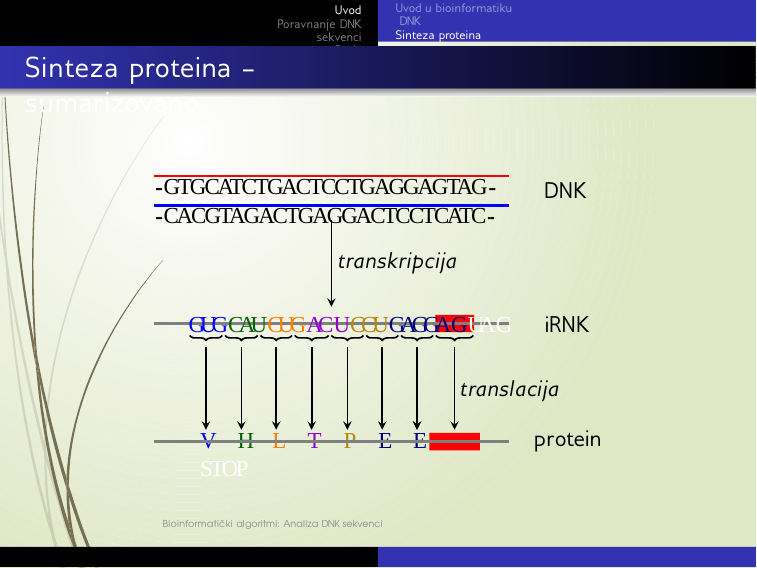

Uvod  Poravnanje DNK sekvenci
Dodatni algoritmi
Uvod u bioinformatiku  DNK
Sinteza proteina
Sinteza proteina – sumarizovano

...GTGCATCTGACTCCTGAGGAGTAG...
DNK

...CACGTAGACTGAGGACTCCTCATC...

transkripcija

GUGCAUCUGACUCCUGAGGAGUAG	iRNK

translacija

protein
V	H	L	T	P	E	E STOP

Bioinformatički algoritmi: Analiza DNK sekvenci